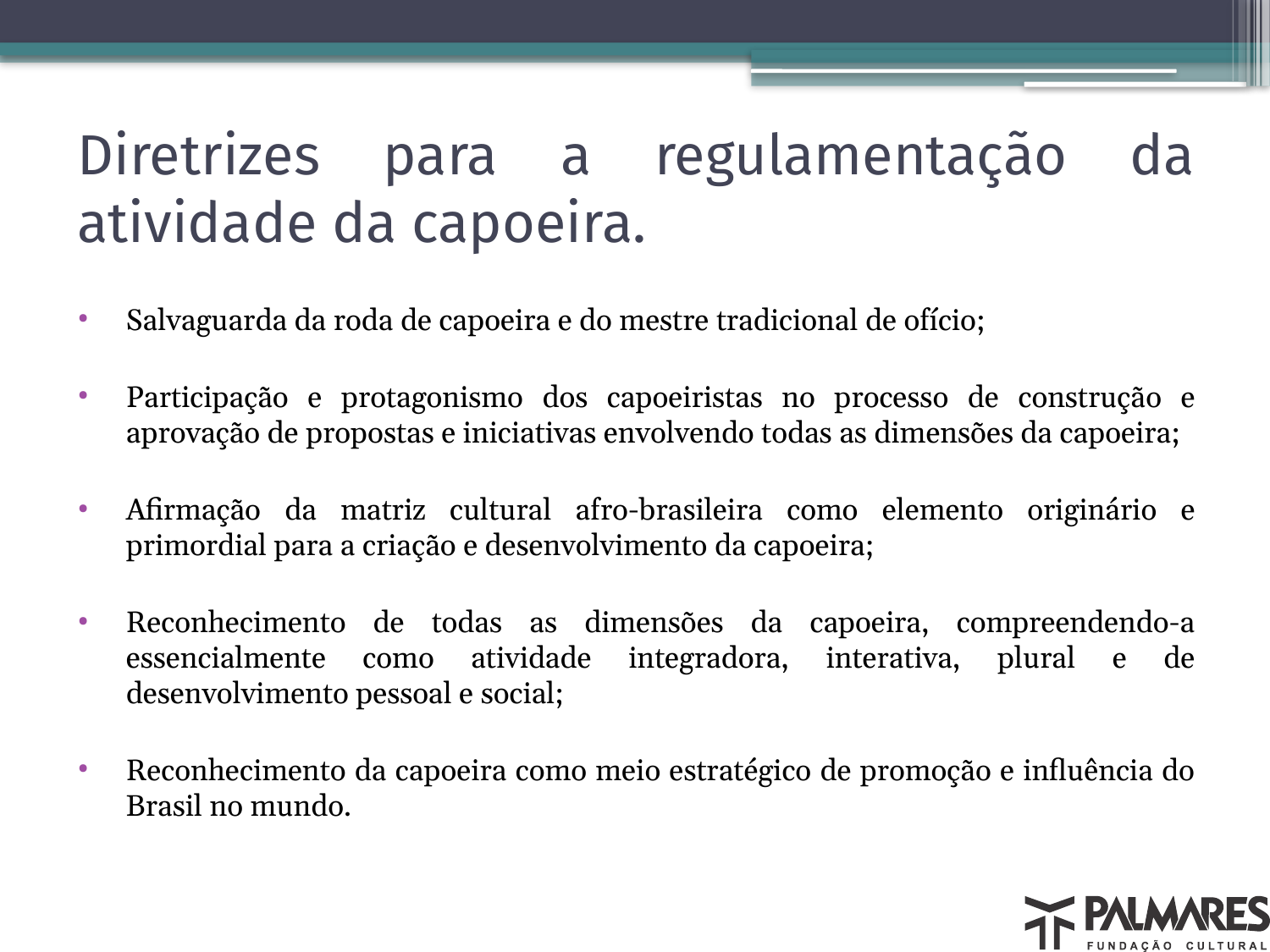

# Diretrizes para a regulamentação da atividade da capoeira.

Salvaguarda da roda de capoeira e do mestre tradicional de ofício;

Participação e protagonismo dos capoeiristas no processo de construção e aprovação de propostas e iniciativas envolvendo todas as dimensões da capoeira;

Afirmação da matriz cultural afro-brasileira como elemento originário e primordial para a criação e desenvolvimento da capoeira;

Reconhecimento de todas as dimensões da capoeira, compreendendo-a essencialmente como atividade integradora, interativa, plural e de desenvolvimento pessoal e social;

Reconhecimento da capoeira como meio estratégico de promoção e influência do Brasil no mundo.